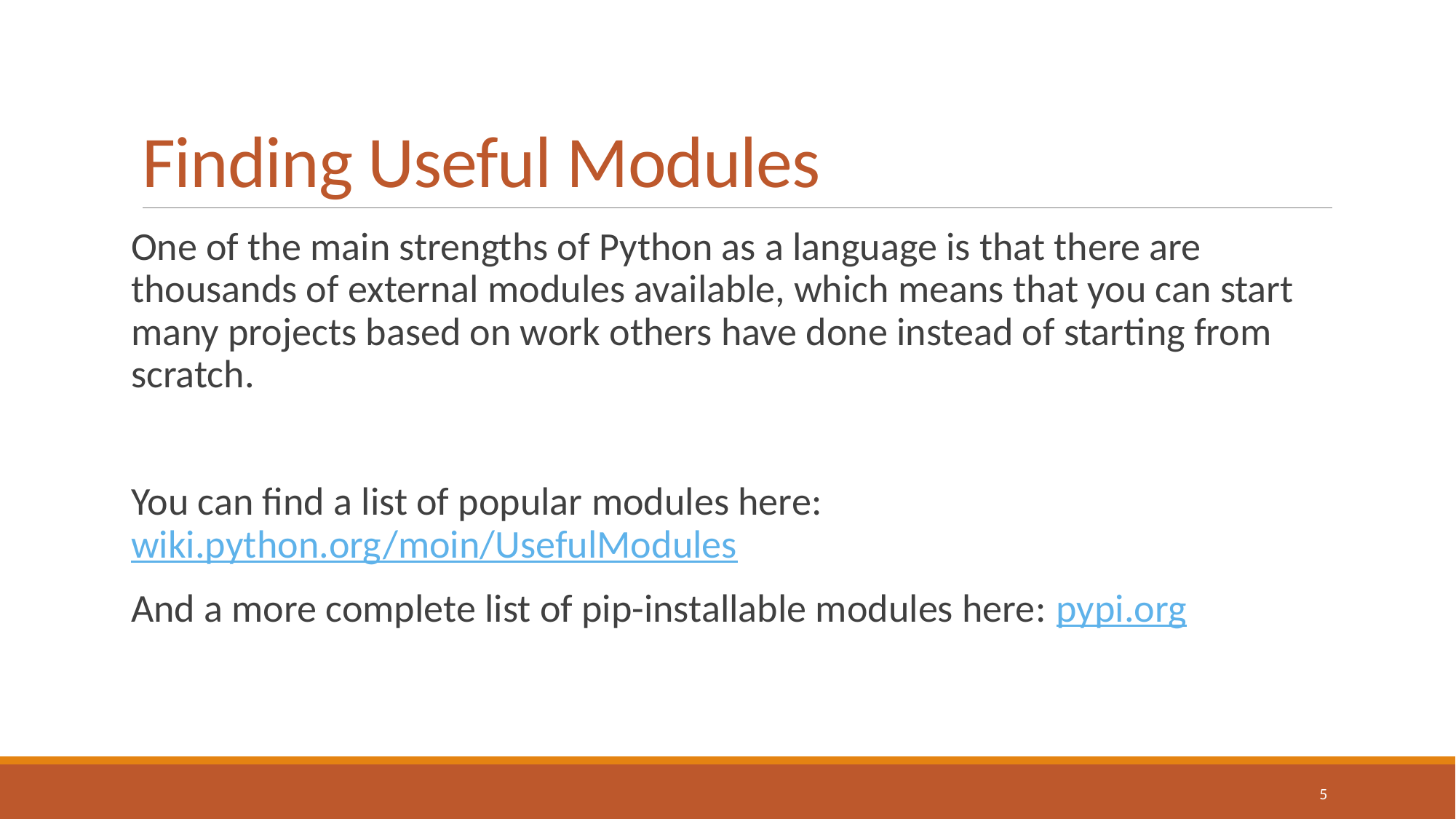

# Finding Useful Modules
One of the main strengths of Python as a language is that there are thousands of external modules available, which means that you can start many projects based on work others have done instead of starting from scratch.

You can find a list of popular modules here: wiki.python.org/moin/UsefulModules
And a more complete list of pip-installable modules here: pypi.org
5